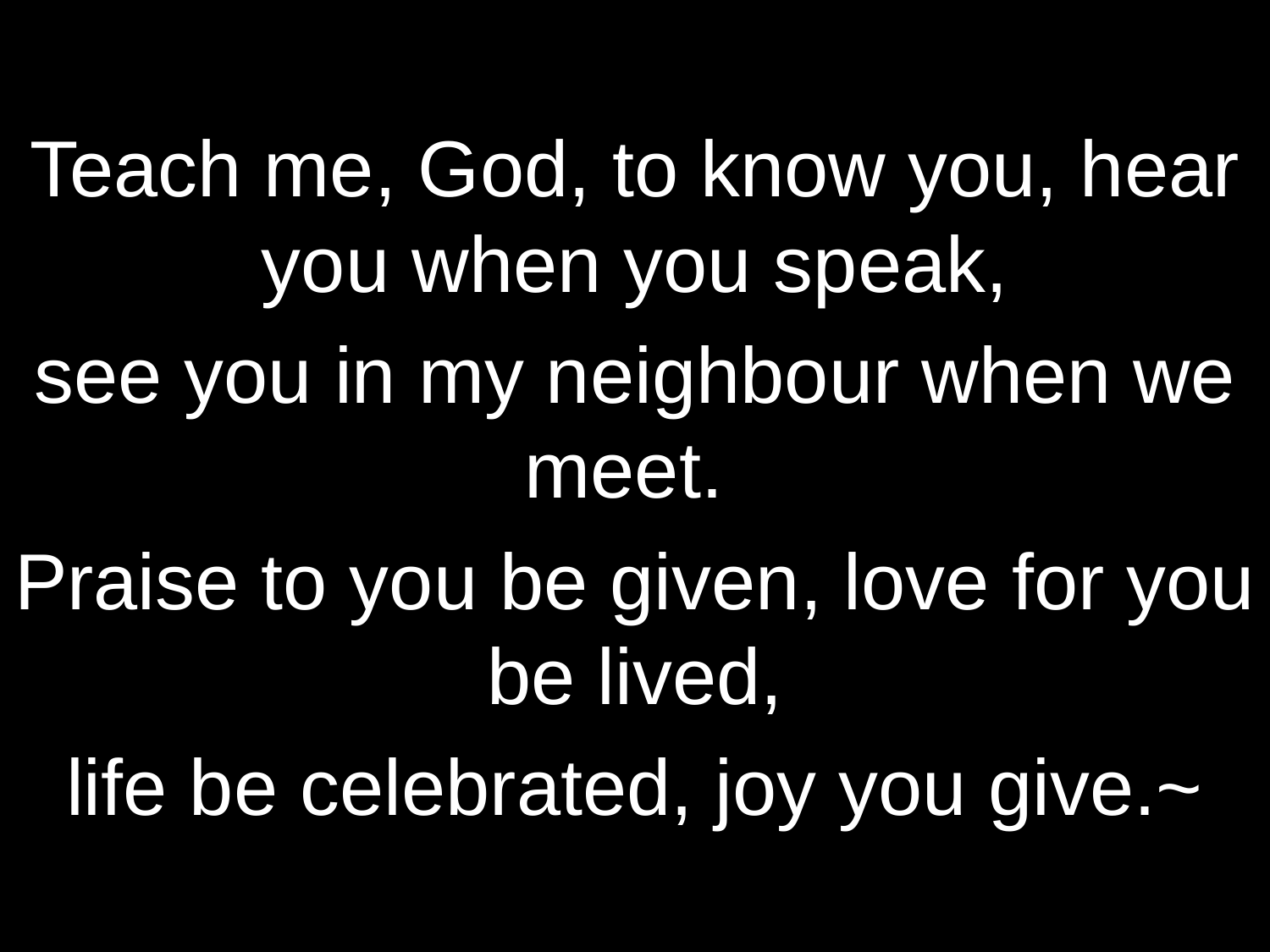

Teach me, God, to know you, hear you when you speak,
see you in my neighbour when we meet.
Praise to you be given, love for you be lived,
life be celebrated, joy you give.~